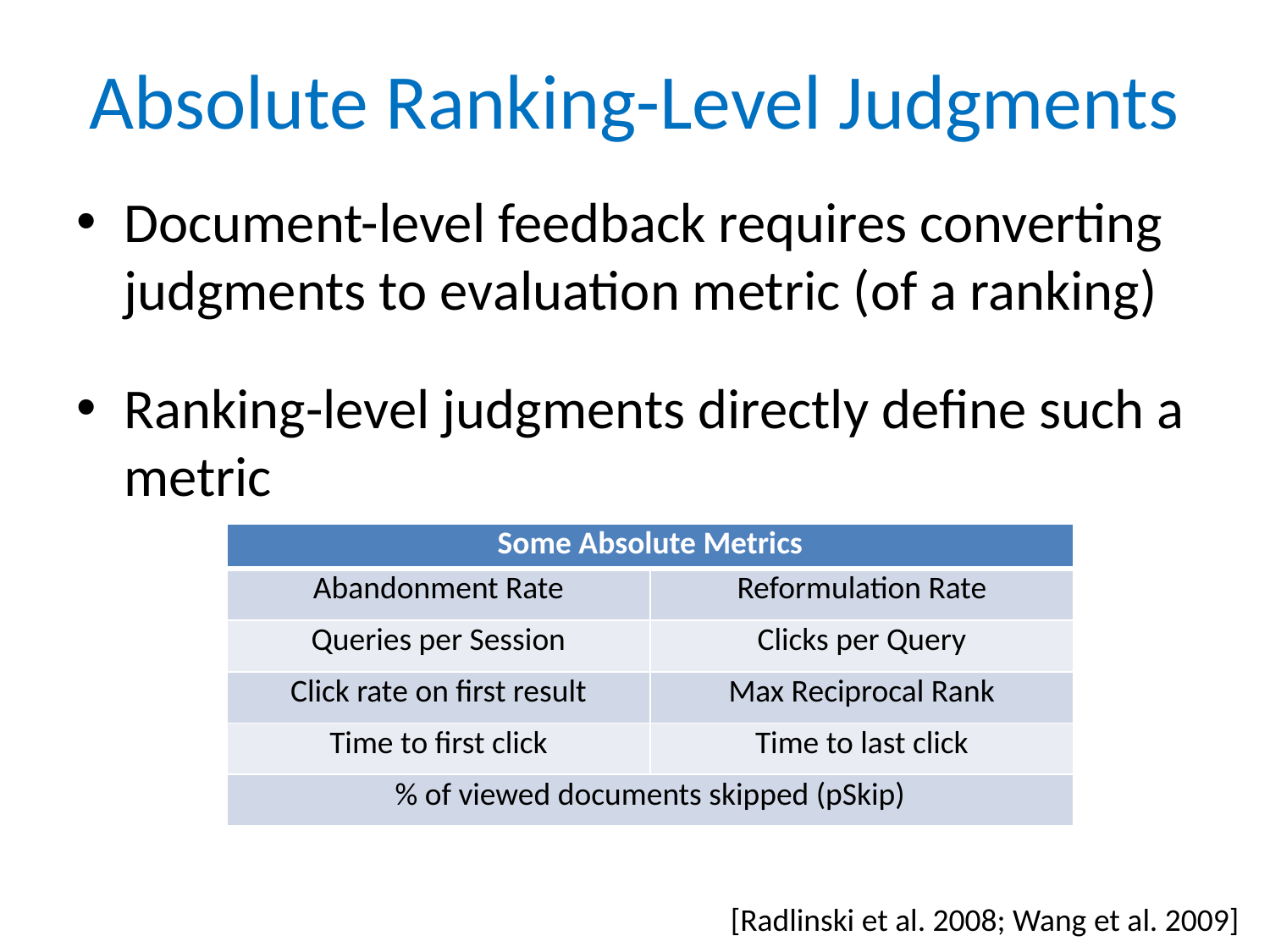

# Absolute Ranking-Level Judgments
Document-level feedback requires converting judgments to evaluation metric (of a ranking)

Ranking-level judgments directly define such a metric
| Some Absolute Metrics |  |
| --- | --- |
| Abandonment Rate | Reformulation Rate |
| Queries per Session | Clicks per Query |
| Click rate on first result | Max Reciprocal Rank |
| Time to first click | Time to last click |
| % of viewed documents skipped (pSkip) |  |
[Radlinski et al. 2008; Wang et al. 2009]